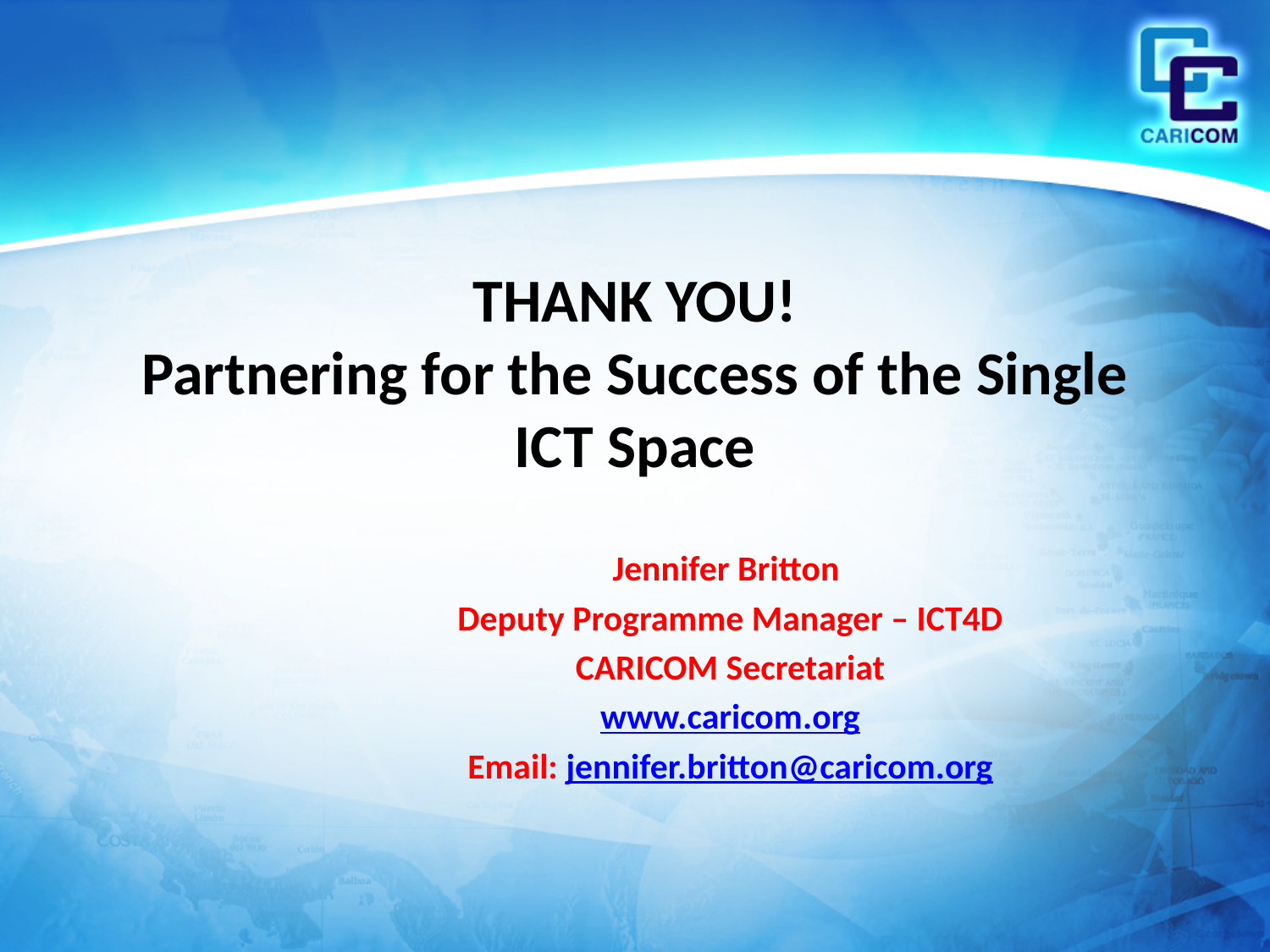

# THANK YOU! Partnering for the Success of the Single ICT Space
Jennifer Britton
Deputy Programme Manager – ICT4D
CARICOM Secretariat
www.caricom.org
Email: jennifer.britton@caricom.org